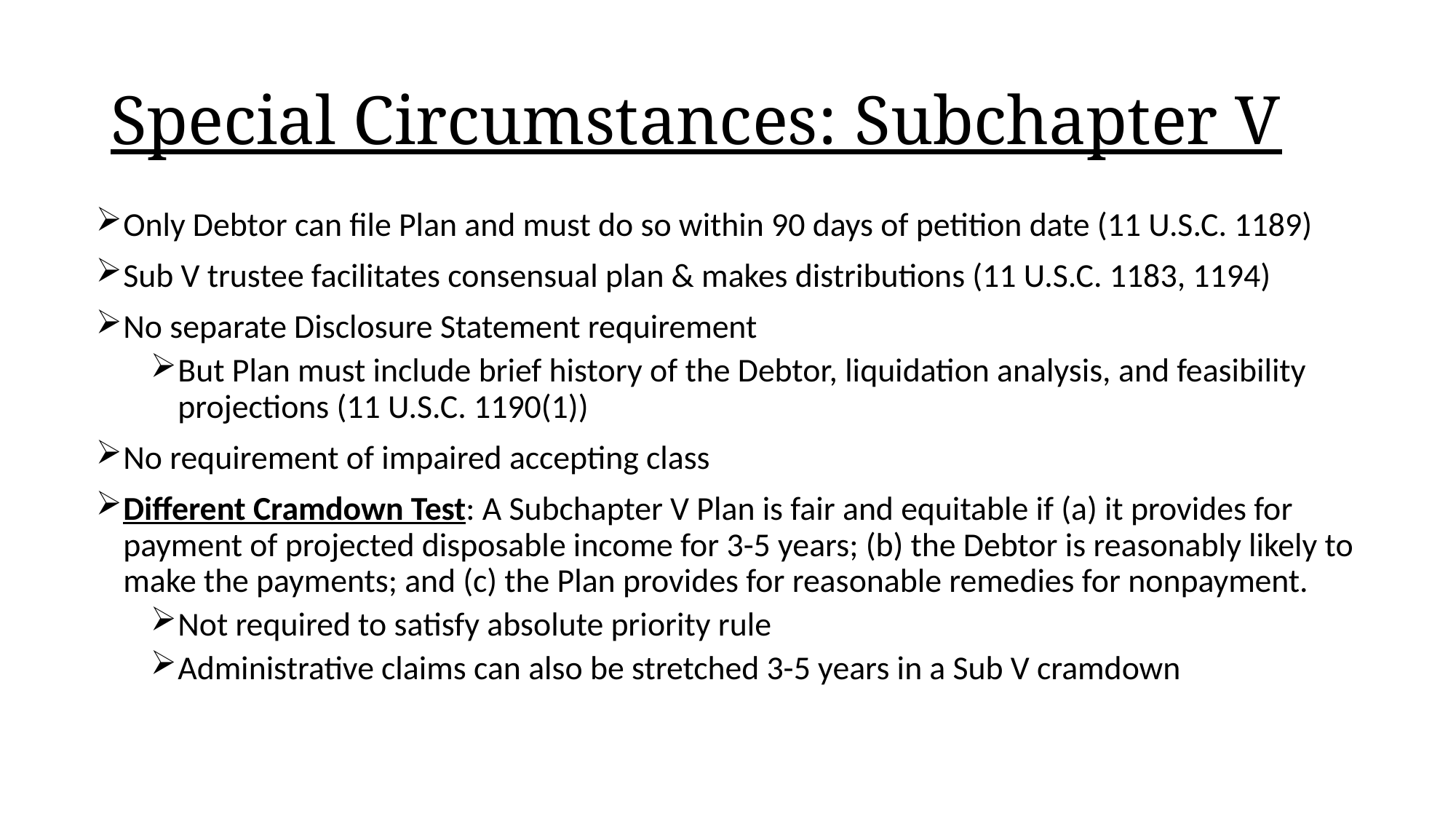

# Special Circumstances: Subchapter V
Only Debtor can file Plan and must do so within 90 days of petition date (11 U.S.C. 1189)
Sub V trustee facilitates consensual plan & makes distributions (11 U.S.C. 1183, 1194)
No separate Disclosure Statement requirement
But Plan must include brief history of the Debtor, liquidation analysis, and feasibility projections (11 U.S.C. 1190(1))
No requirement of impaired accepting class
Different Cramdown Test: A Subchapter V Plan is fair and equitable if (a) it provides for payment of projected disposable income for 3-5 years; (b) the Debtor is reasonably likely to make the payments; and (c) the Plan provides for reasonable remedies for nonpayment.
Not required to satisfy absolute priority rule
Administrative claims can also be stretched 3-5 years in a Sub V cramdown